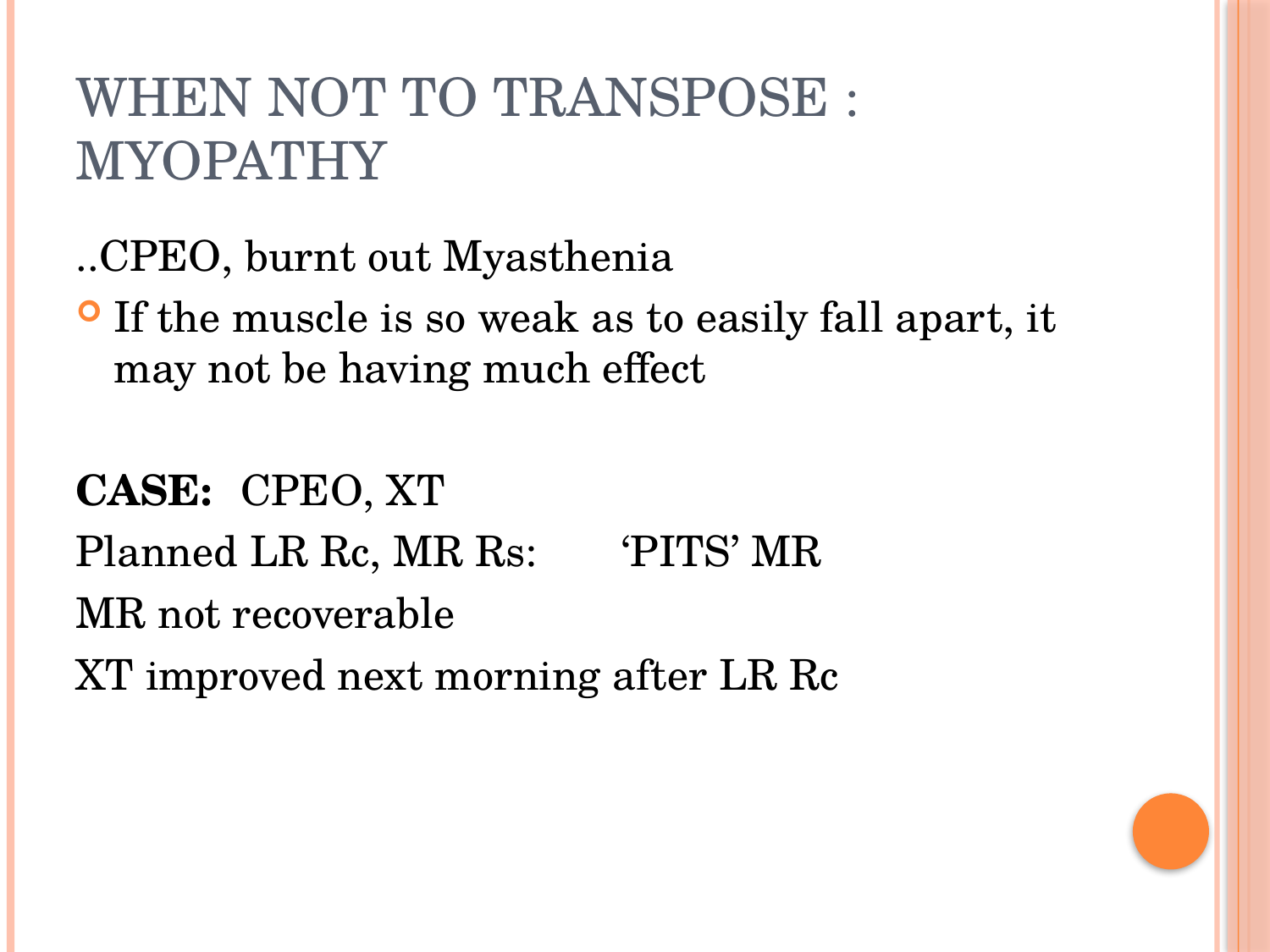

# When not to transpose : Myopathy
..CPEO, burnt out Myasthenia
If the muscle is so weak as to easily fall apart, it may not be having much effect

CASE:	CPEO, XT
Planned LR Rc, MR Rs: 	‘PITS’ MR
MR not recoverable
XT improved next morning after LR Rc